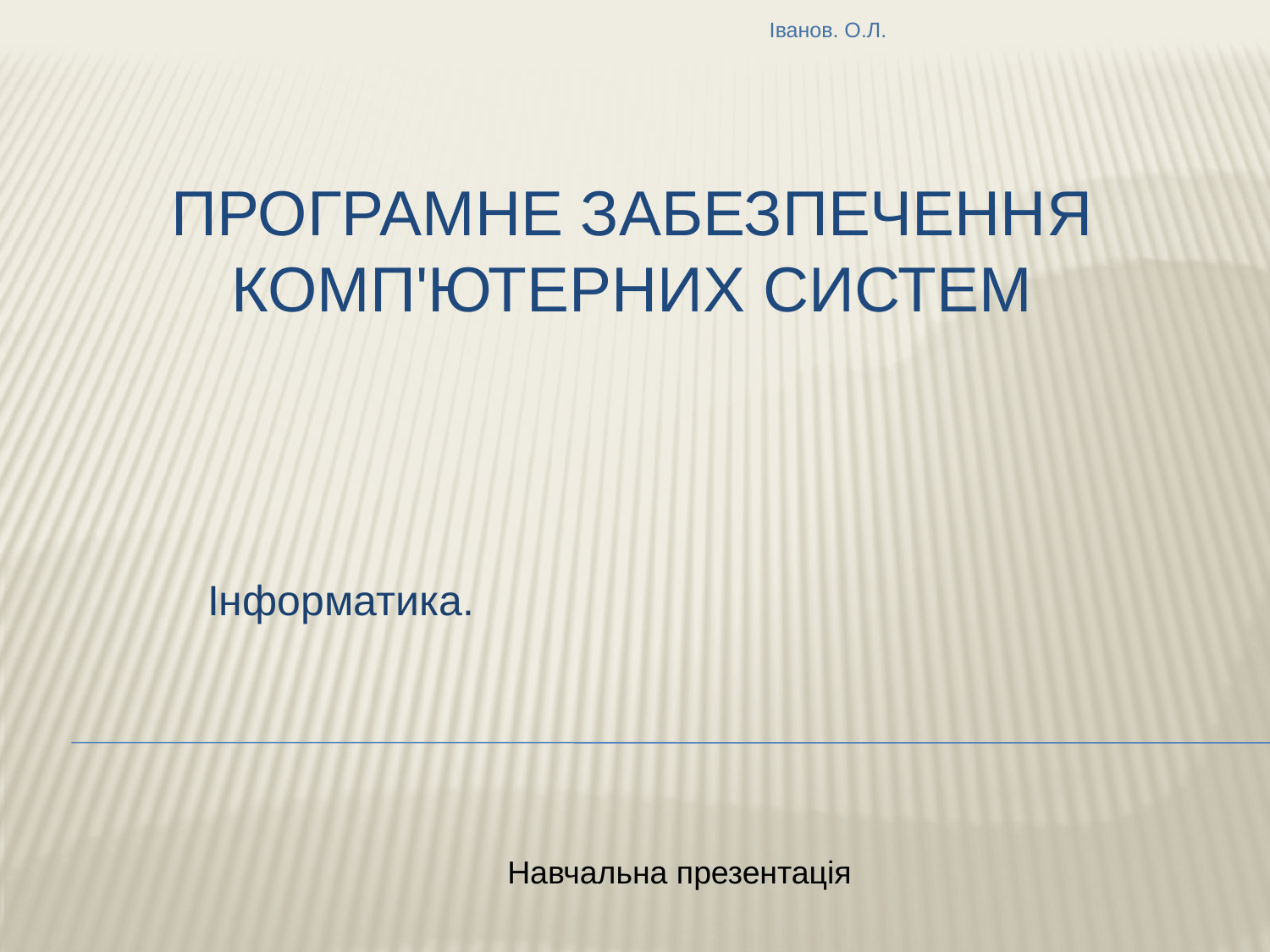

Іванов. О.Л.
# Програмне забезпечення комп'ютерних систем
Інформатика.
Навчальна презентація